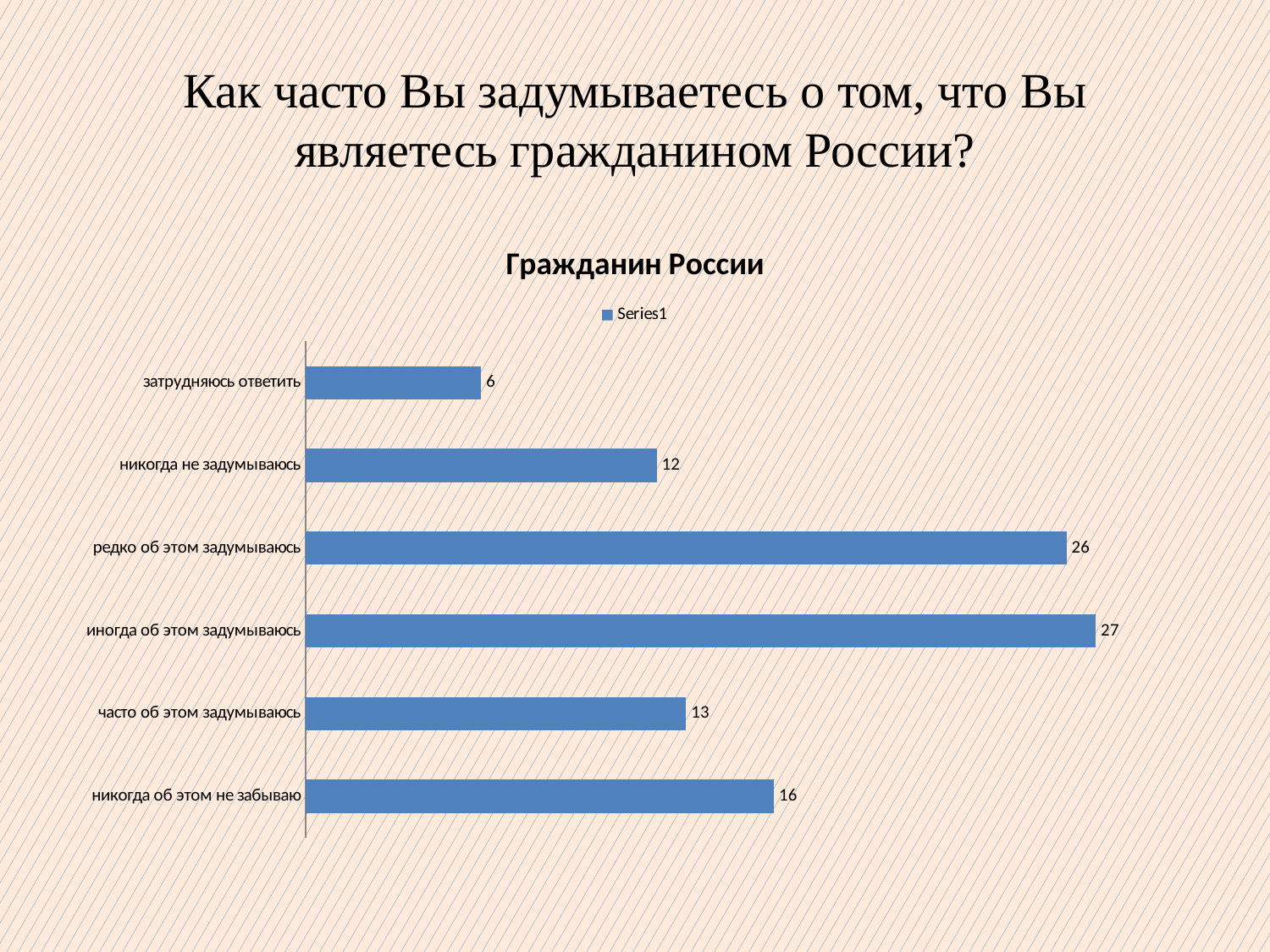

# Как часто Вы задумываетесь о том, что Вы являетесь гражданином России?

### Chart: Гражданин России

| Category |  |
|---|---|
| никогда об этом не забываю | 16.0 |
| часто об этом задумываюсь | 13.0 |
| иногда об этом задумываюсь | 27.0 |
| редко об этом задумываюсь | 26.0 |
| никогда не задумываюсь | 12.0 |
| затрудняюсь ответить | 6.0 |